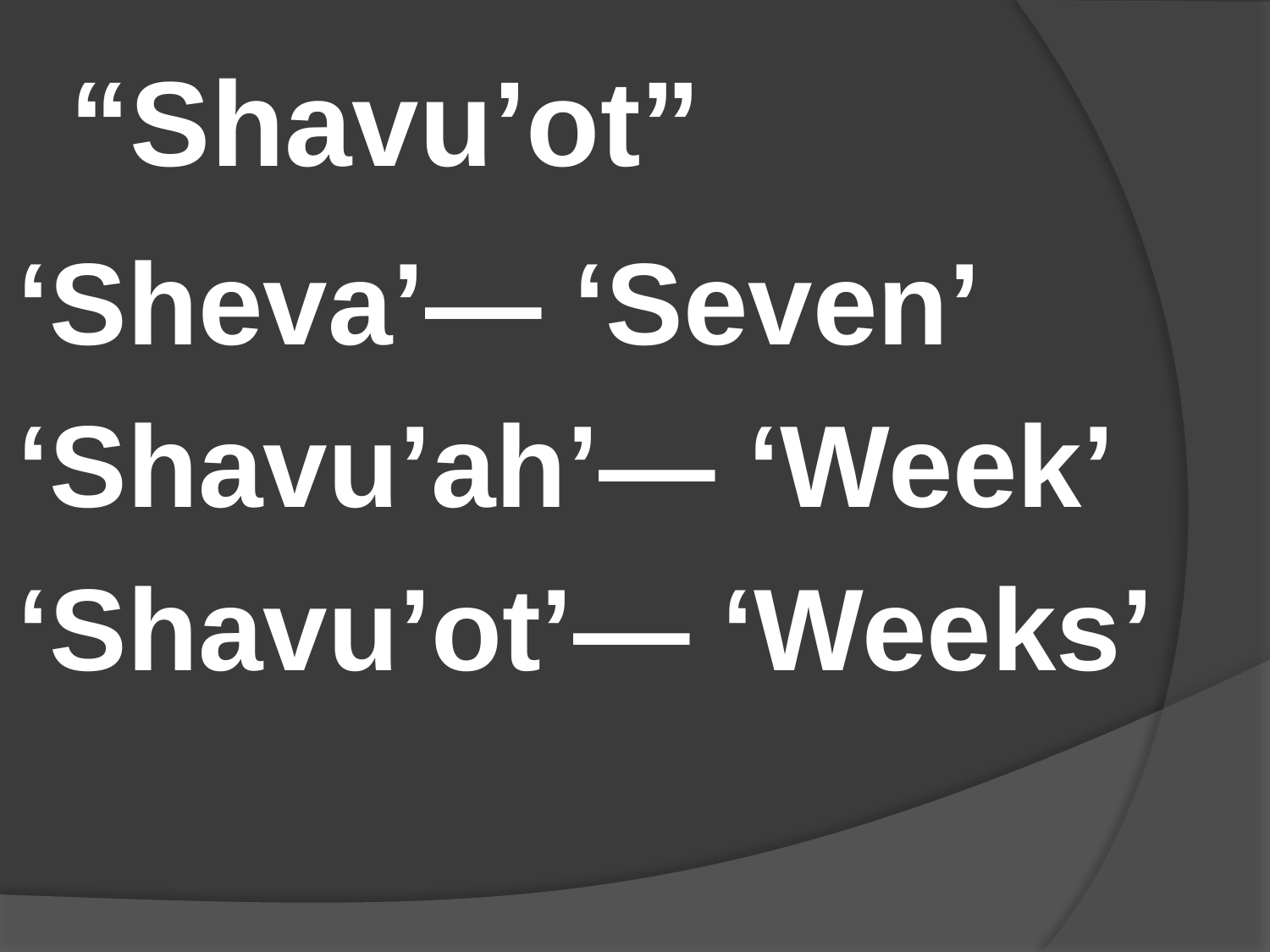

# “Shavu’ot”
‘Sheva’— ‘Seven’
‘Shavu’ah’— ‘Week’
‘Shavu’ot’— ‘Weeks’